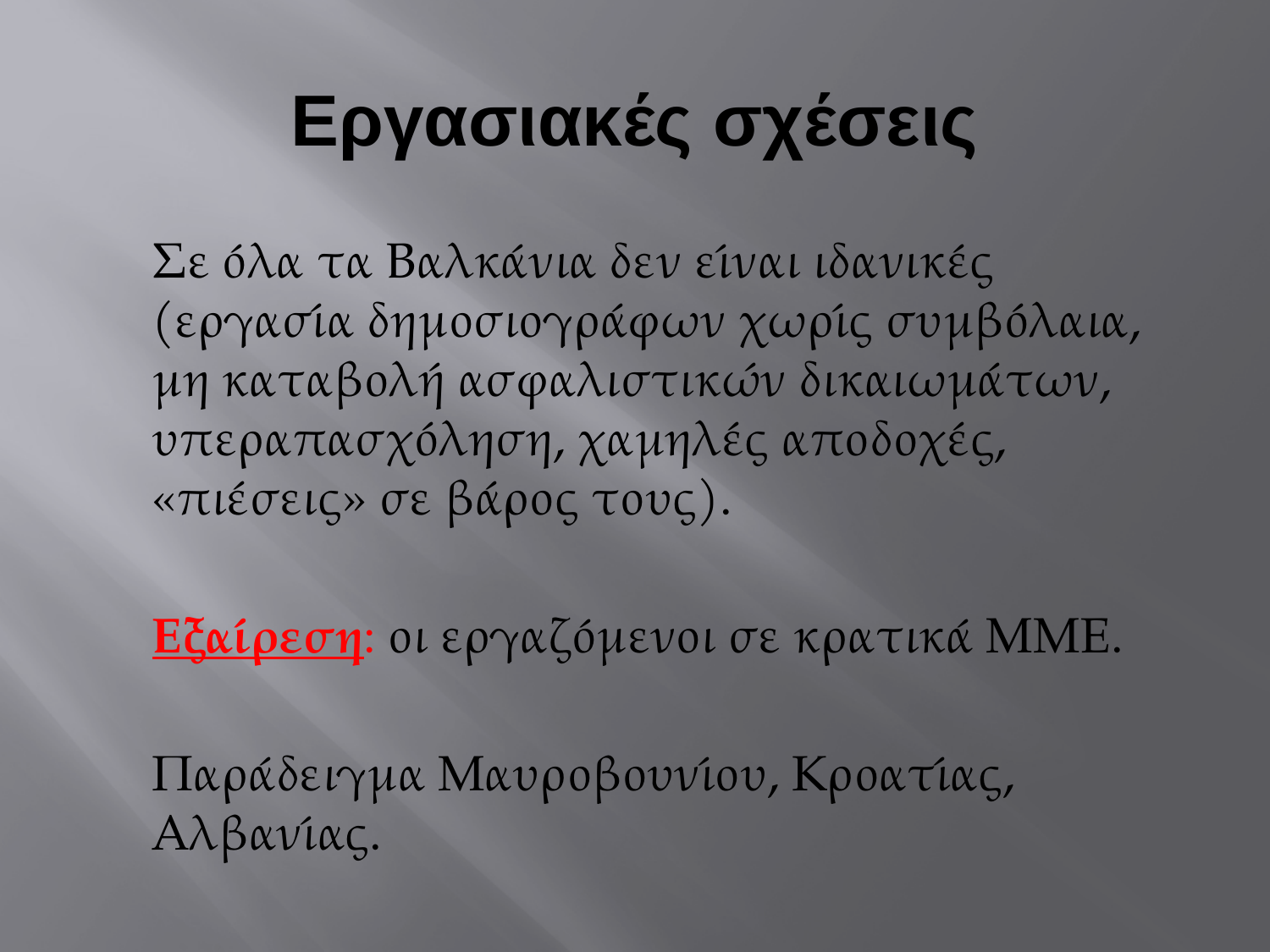

# Εργασιακές σχέσεις
Σε όλα τα Βαλκάνια δεν είναι ιδανικές (εργασία δημοσιογράφων χωρίς συμβόλαια, μη καταβολή ασφαλιστικών δικαιωμάτων, υπεραπασχόληση, χαμηλές αποδοχές, «πιέσεις» σε βάρος τους).

Εξαίρεση: οι εργαζόμενοι σε κρατικά ΜΜΕ.

Παράδειγμα Μαυροβουνίου, Κροατίας, Αλβανίας.